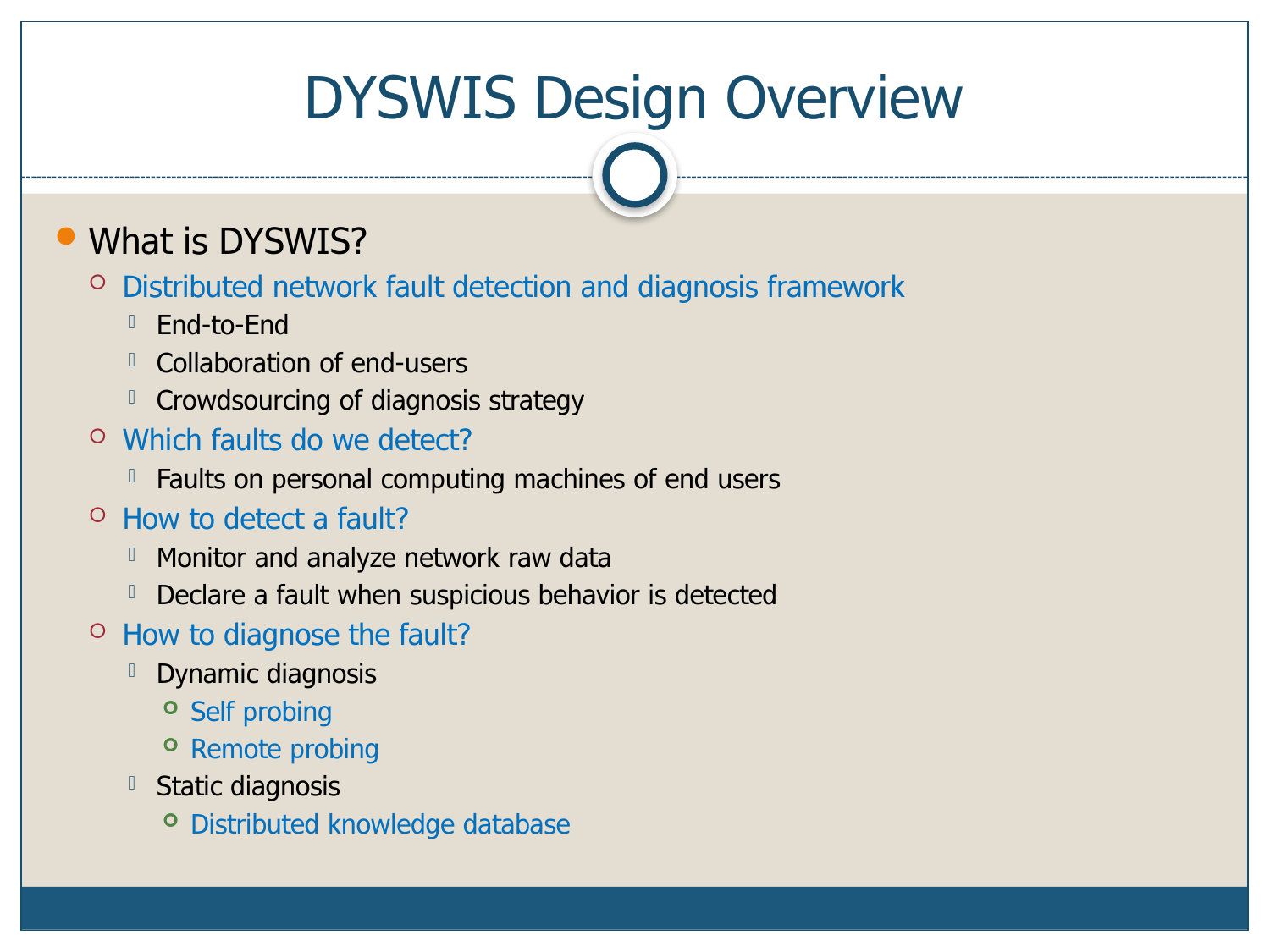

# DYSWIS Design Overview
What is DYSWIS?
Distributed network fault detection and diagnosis framework
End-to-End
Collaboration of end-users
Crowdsourcing of diagnosis strategy
Which faults do we detect?
Faults on personal computing machines of end users
How to detect a fault?
Monitor and analyze network raw data
Declare a fault when suspicious behavior is detected
How to diagnose the fault?
Dynamic diagnosis
Self probing
Remote probing
Static diagnosis
Distributed knowledge database